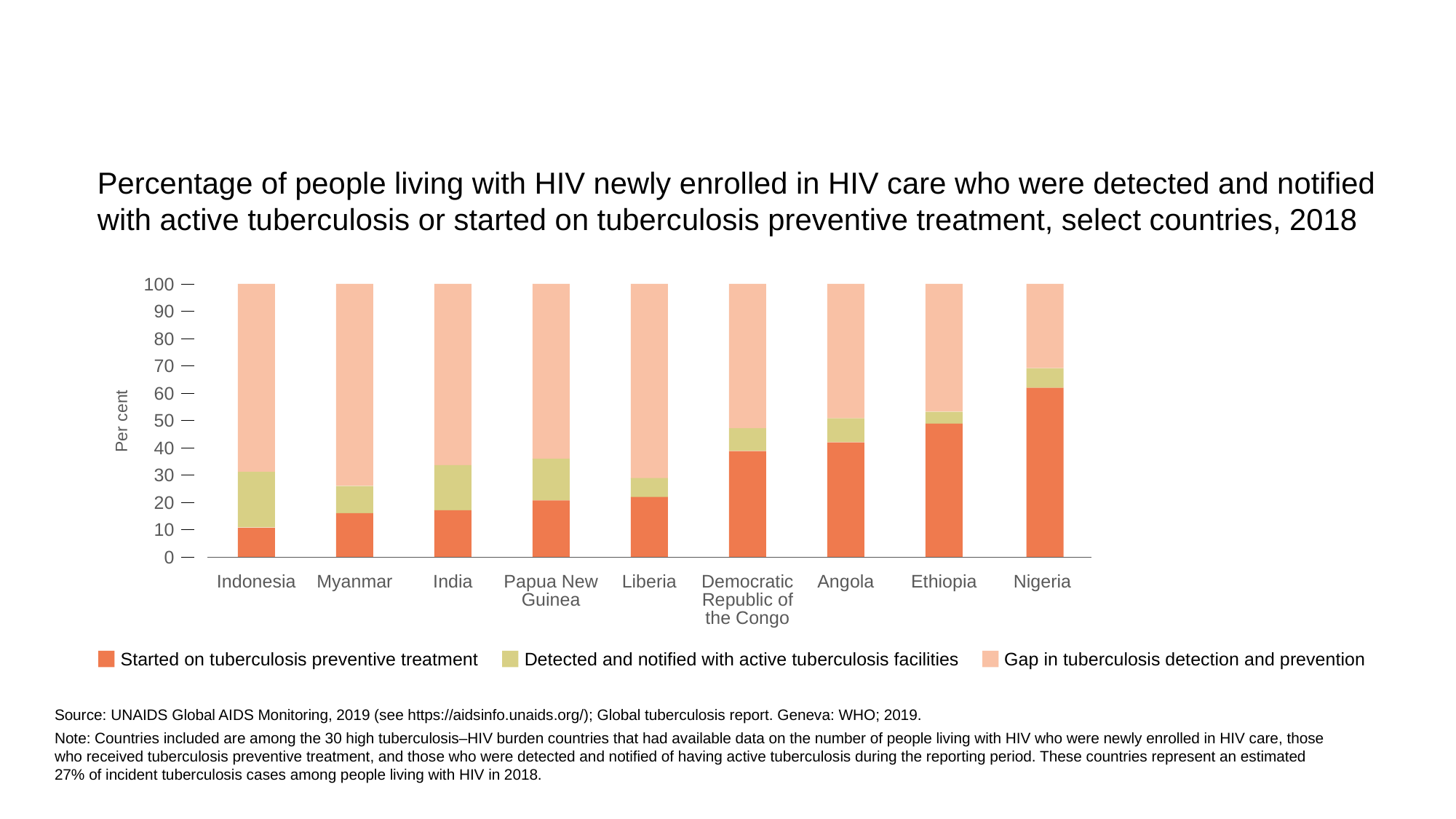

Percentage of people living with HIV newly enrolled in HIV care who were detected and notified
with active tuberculosis or started on tuberculosis preventive treatment, select countries, 2018
100

90
80
70

60

Per cent
50

40

30

20

10

0

Indonesia
Myanmar
India
Papua New Guinea
Liberia
Democratic Republic of the Congo
Angola
Ethiopia
Nigeria
Started on tuberculosis preventive treatment

Detected and notified with active tuberculosis facilities

Gap in tuberculosis detection and prevention

Source: UNAIDS Global AIDS Monitoring, 2019 (see https://aidsinfo.unaids.org/); Global tuberculosis report. Geneva: WHO; 2019.
Note: Countries included are among the 30 high tuberculosis–HIV burden countries that had available data on the number of people living with HIV who were newly enrolled in HIV care, those
who received tuberculosis preventive treatment, and those who were detected and notified of having active tuberculosis during the reporting period. These countries represent an estimated
27% of incident tuberculosis cases among people living with HIV in 2018.